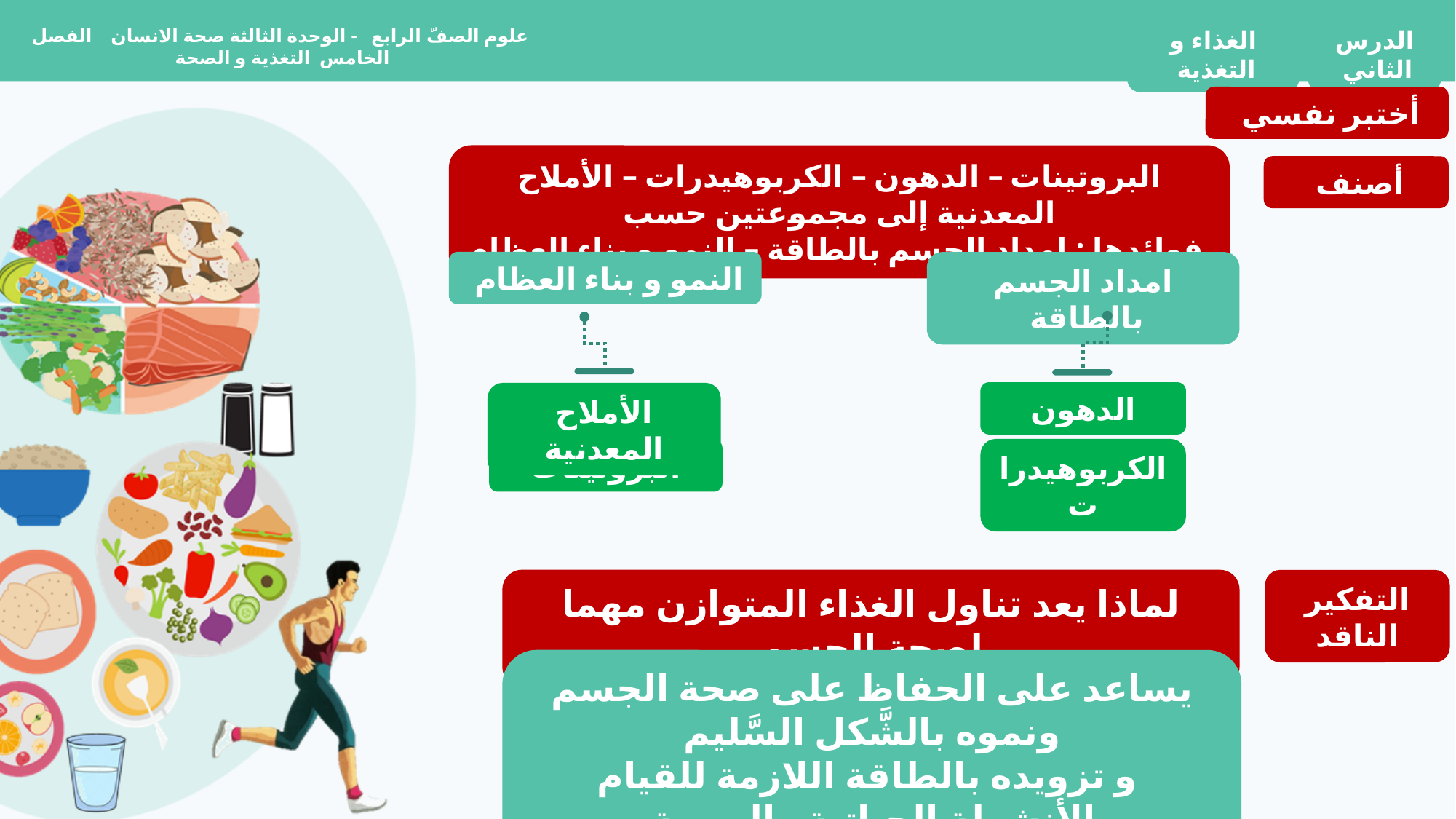

علوم الصفّ الرابع   - الوحدة الثالثة صحة الانسان    الفصل الخامس  التغذية و الصحة
الغذاء و التغذية
الدرس الثاني
أختبر نفسي
البروتينات – الدهون – الكربوهيدرات – الأملاح المعدنية إلى مجموعتين حسب
 فوائدها : امداد الجسم بالطاقة – النمو و بناء العظام
أصنف
النمو و بناء العظام
امداد الجسم بالطاقة

الدهون
الأملاح المعدنية
الكربوهيدرات
البروتينات
لماذا يعد تناول الغذاء المتوازن مهما لصحة الجسم

التفكير الناقد
يساعد على الحفاظ على صحة الجسم ونموه بالشَّكل السَّليم
 و تزويده بالطاقة اللازمة للقيام بالأنشطة الحياتية واليومية